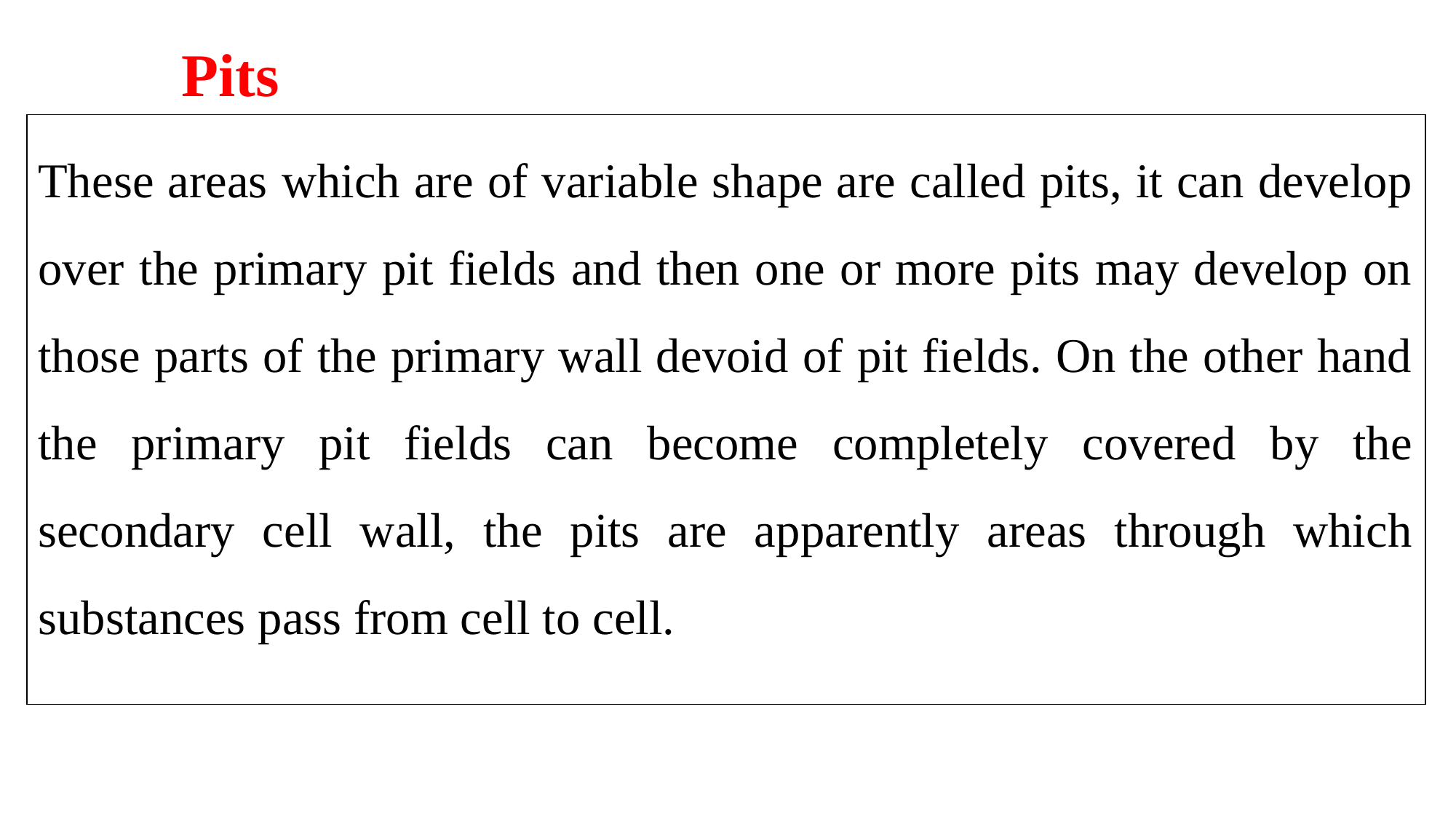

Pits
These areas which are of variable shape are called pits, it can develop over the primary pit fields and then one or more pits may develop on those parts of the primary wall devoid of pit fields. On the other hand the primary pit fields can become completely covered by the secondary cell wall, the pits are apparently areas through which substances pass from cell to cell.